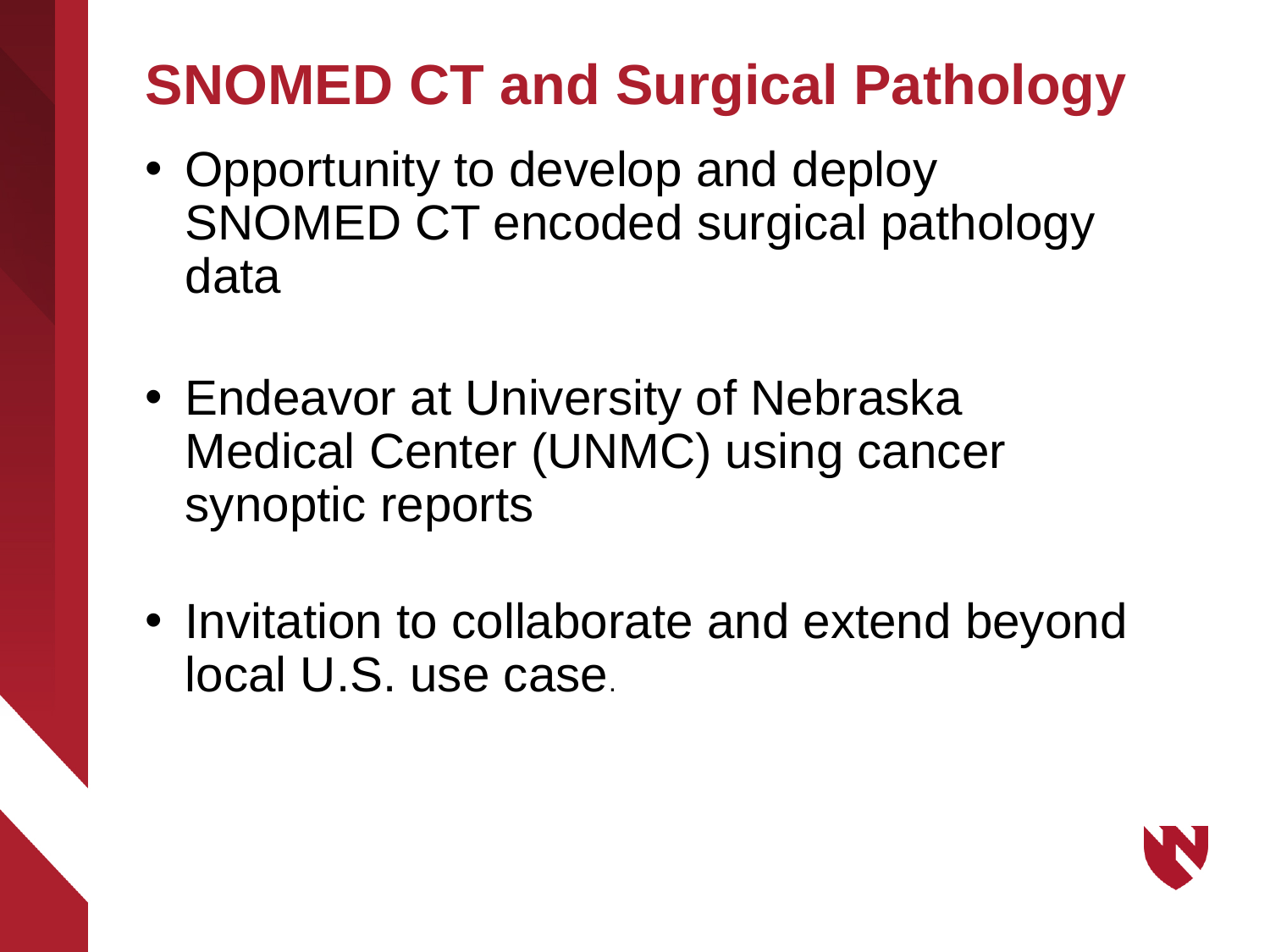

# SNOMED CT and Surgical Pathology
Opportunity to develop and deploy SNOMED CT encoded surgical pathology data
Endeavor at University of Nebraska Medical Center (UNMC) using cancer synoptic reports
Invitation to collaborate and extend beyond local U.S. use case.